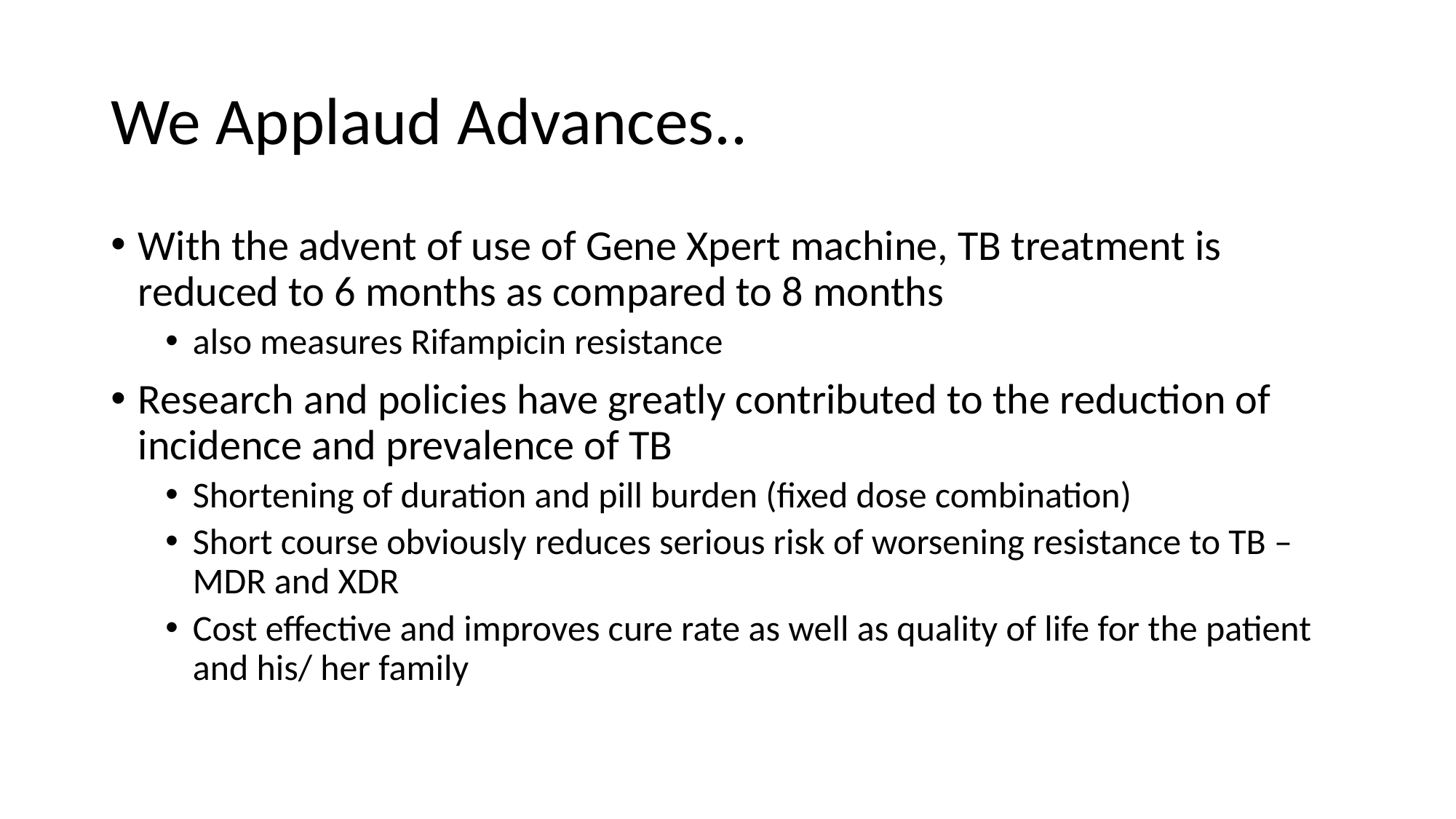

# We Applaud Advances..
With the advent of use of Gene Xpert machine, TB treatment is reduced to 6 months as compared to 8 months
also measures Rifampicin resistance
Research and policies have greatly contributed to the reduction of incidence and prevalence of TB
Shortening of duration and pill burden (fixed dose combination)
Short course obviously reduces serious risk of worsening resistance to TB – MDR and XDR
Cost effective and improves cure rate as well as quality of life for the patient and his/ her family